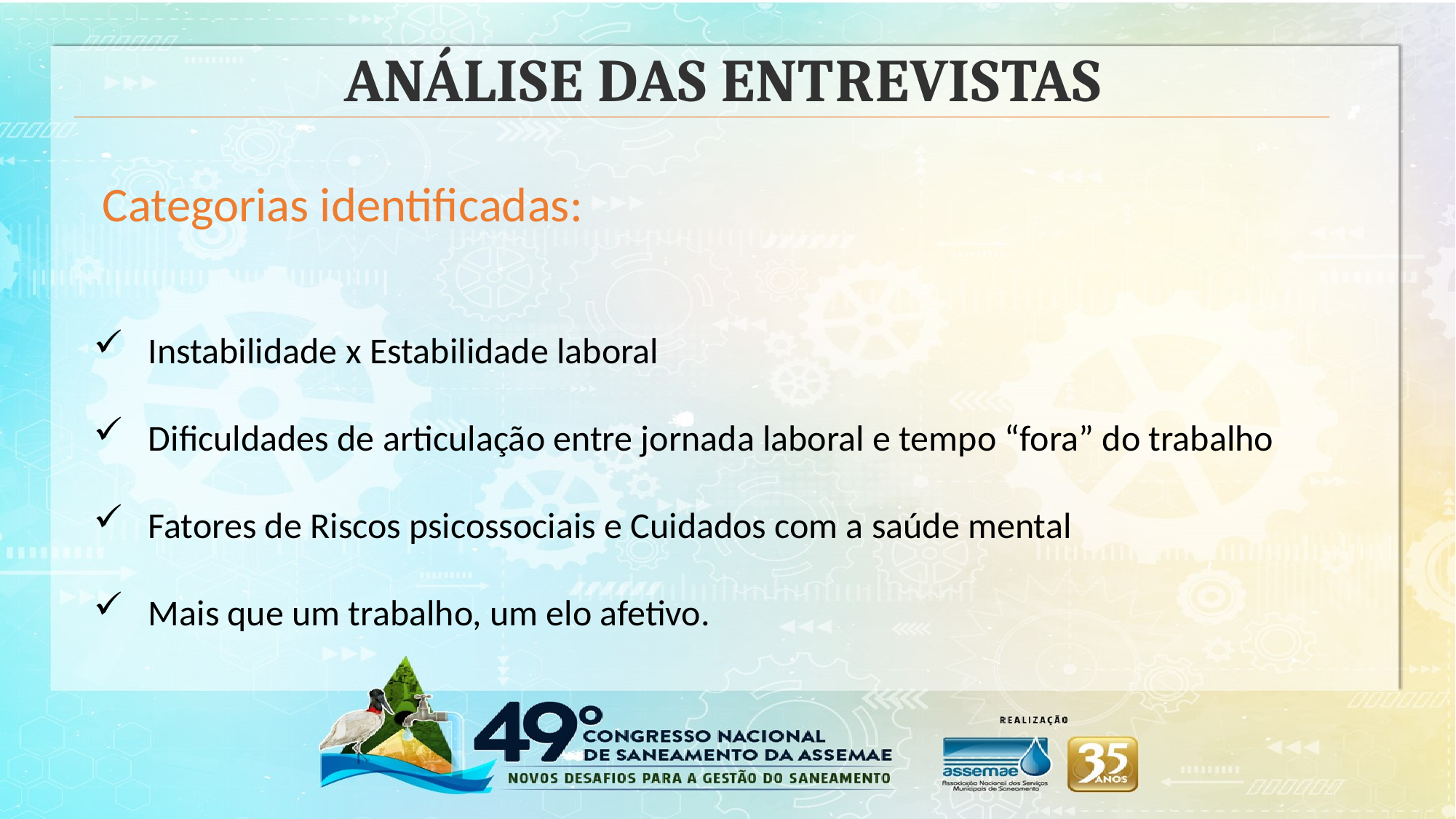

ANÁLISE DAS ENTREVISTAS

Categorias identificadas:
Instabilidade x Estabilidade laboral

Dificuldades de articulação entre jornada laboral e tempo “fora” do trabalho

Fatores de Riscos psicossociais e Cuidados com a saúde mental

Mais que um trabalho, um elo afetivo.